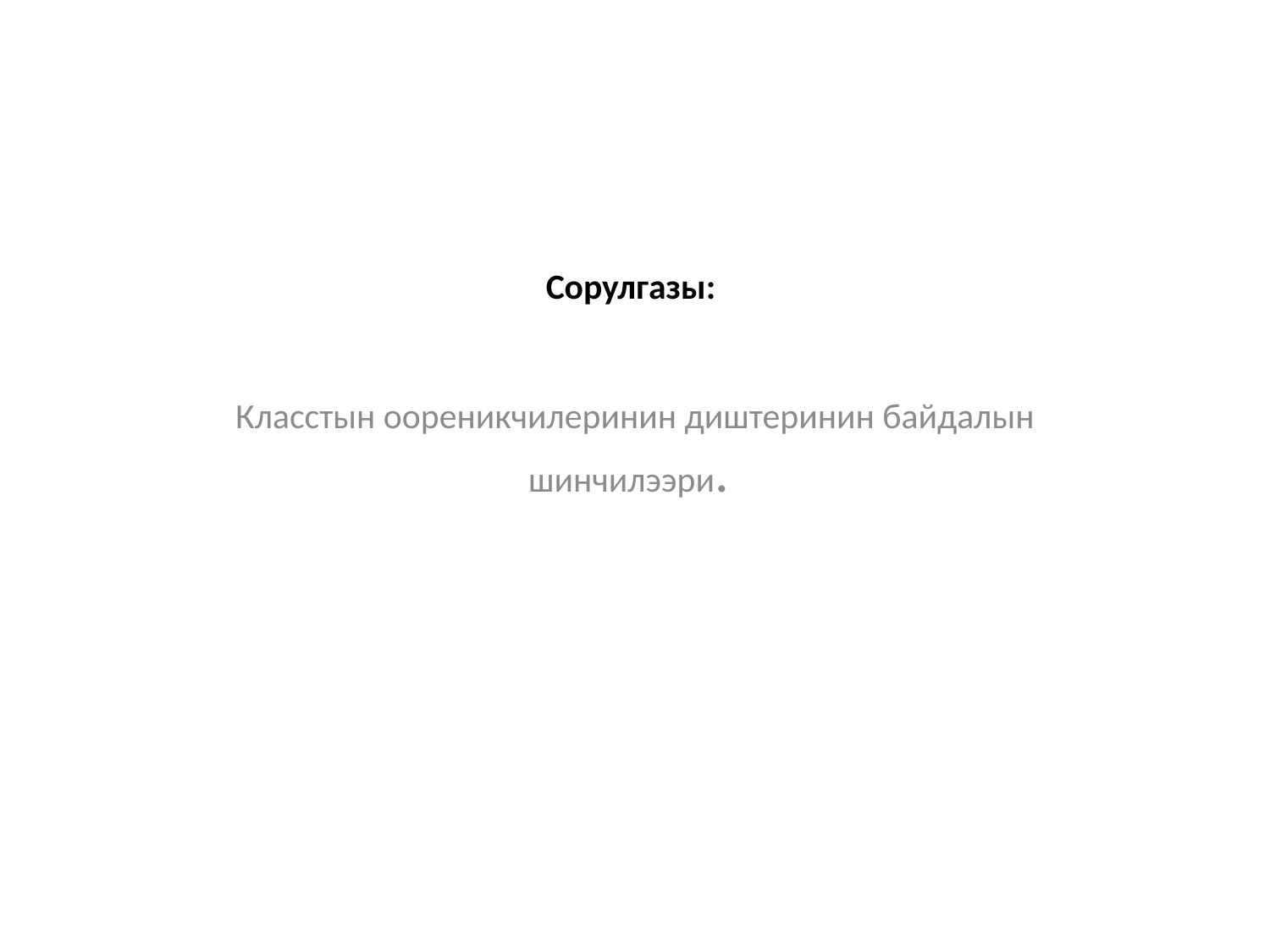

# Сорулгазы:
Класстын оореникчилеринин диштеринин байдалын шинчилээри.